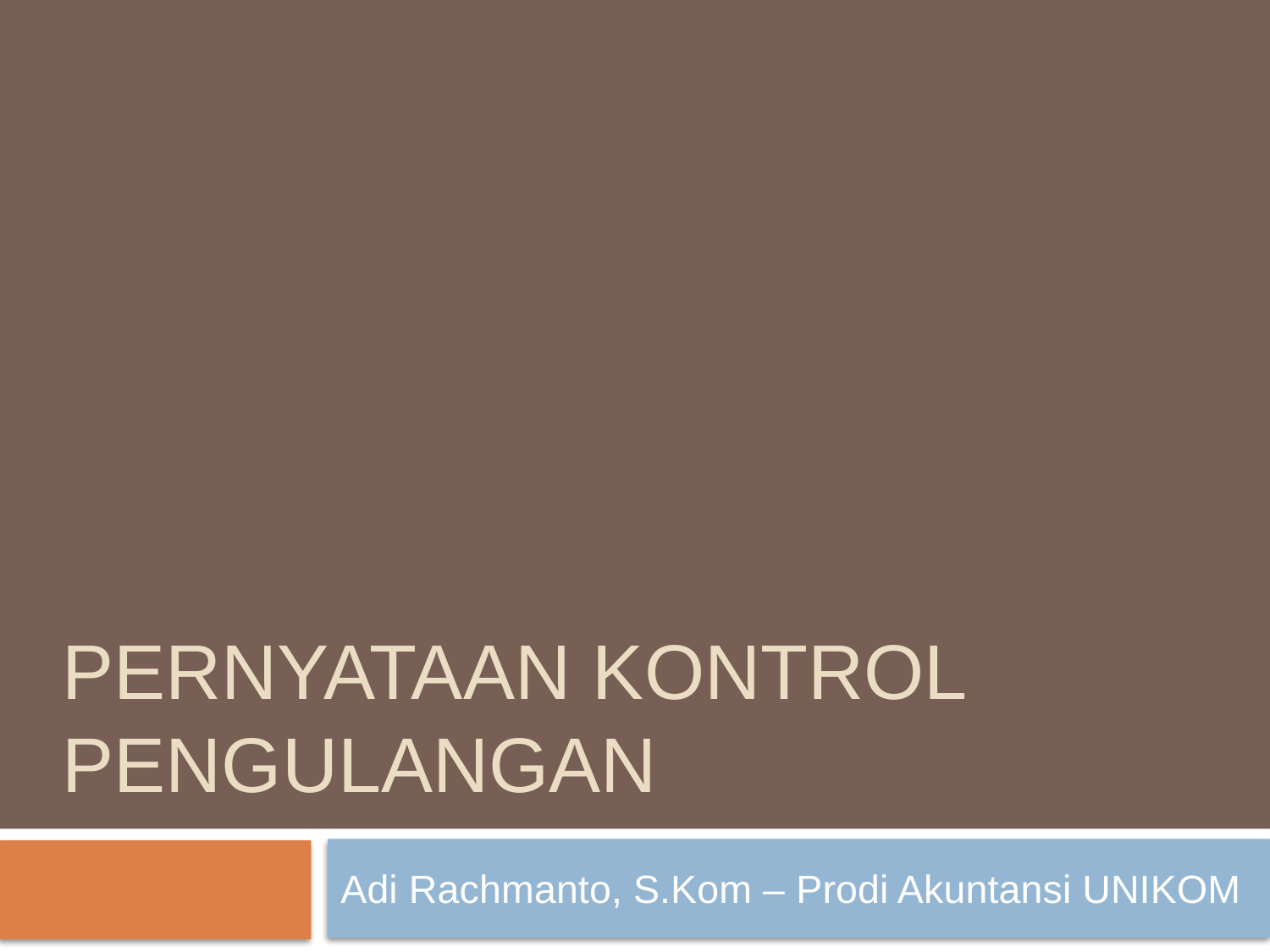

# pernyataan kontrol pengulangan
Adi Rachmanto, S.Kom – Prodi Akuntansi UNIKOM